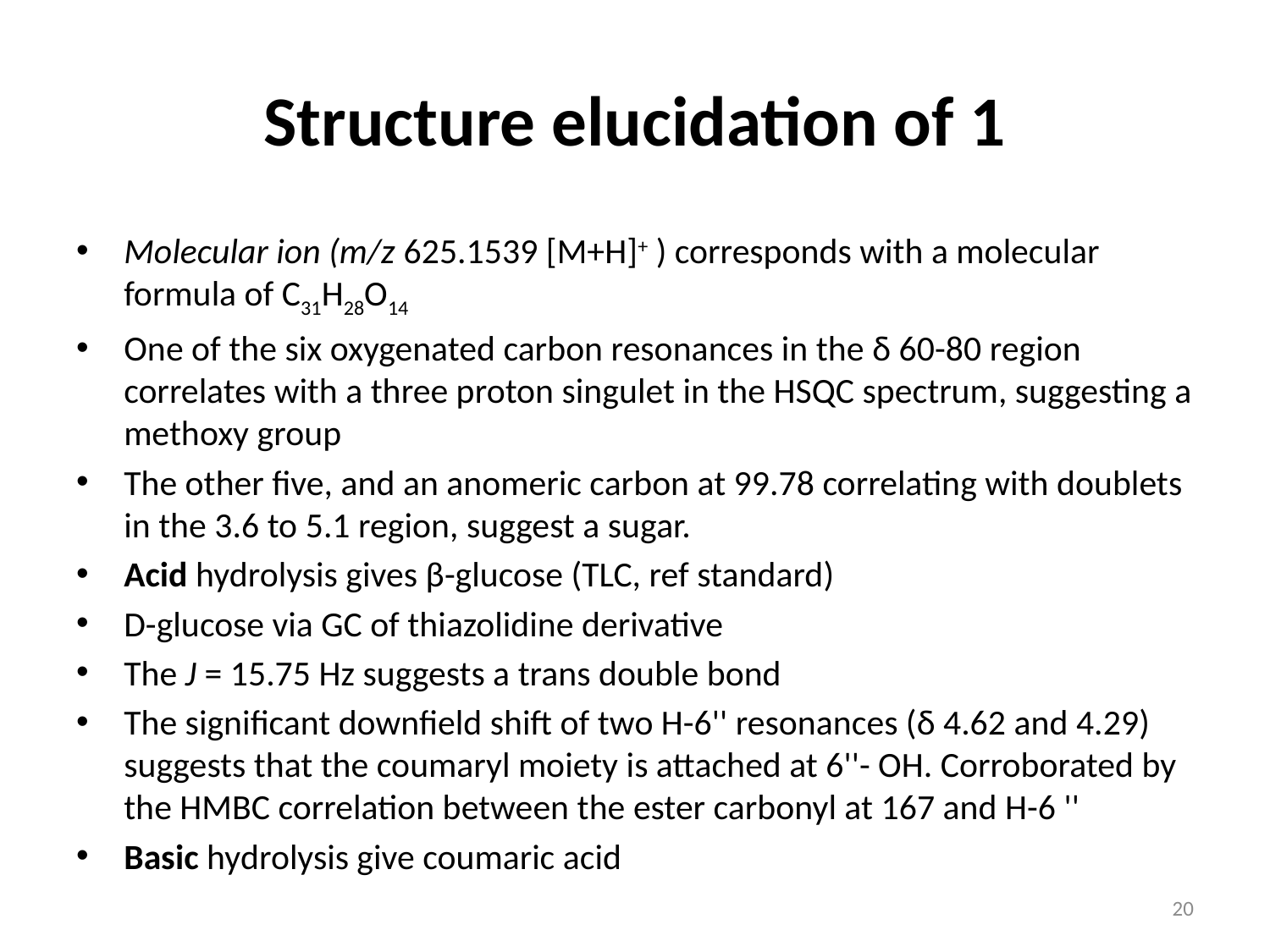

# Structure elucidation of 1
Molecular ion (m/z 625.1539 [M+H]+ ) corresponds with a molecular formula of C31H28O14
One of the six oxygenated carbon resonances in the δ 60-80 region correlates with a three proton singulet in the HSQC spectrum, suggesting a methoxy group
The other five, and an anomeric carbon at 99.78 correlating with doublets in the 3.6 to 5.1 region, suggest a sugar.
Acid hydrolysis gives β-glucose (TLC, ref standard)
D-glucose via GC of thiazolidine derivative
The J = 15.75 Hz suggests a trans double bond
The significant downfield shift of two H-6'' resonances (δ 4.62 and 4.29) suggests that the coumaryl moiety is attached at 6''- OH. Corroborated by the HMBC correlation between the ester carbonyl at 167 and H-6 ''
Basic hydrolysis give coumaric acid
20